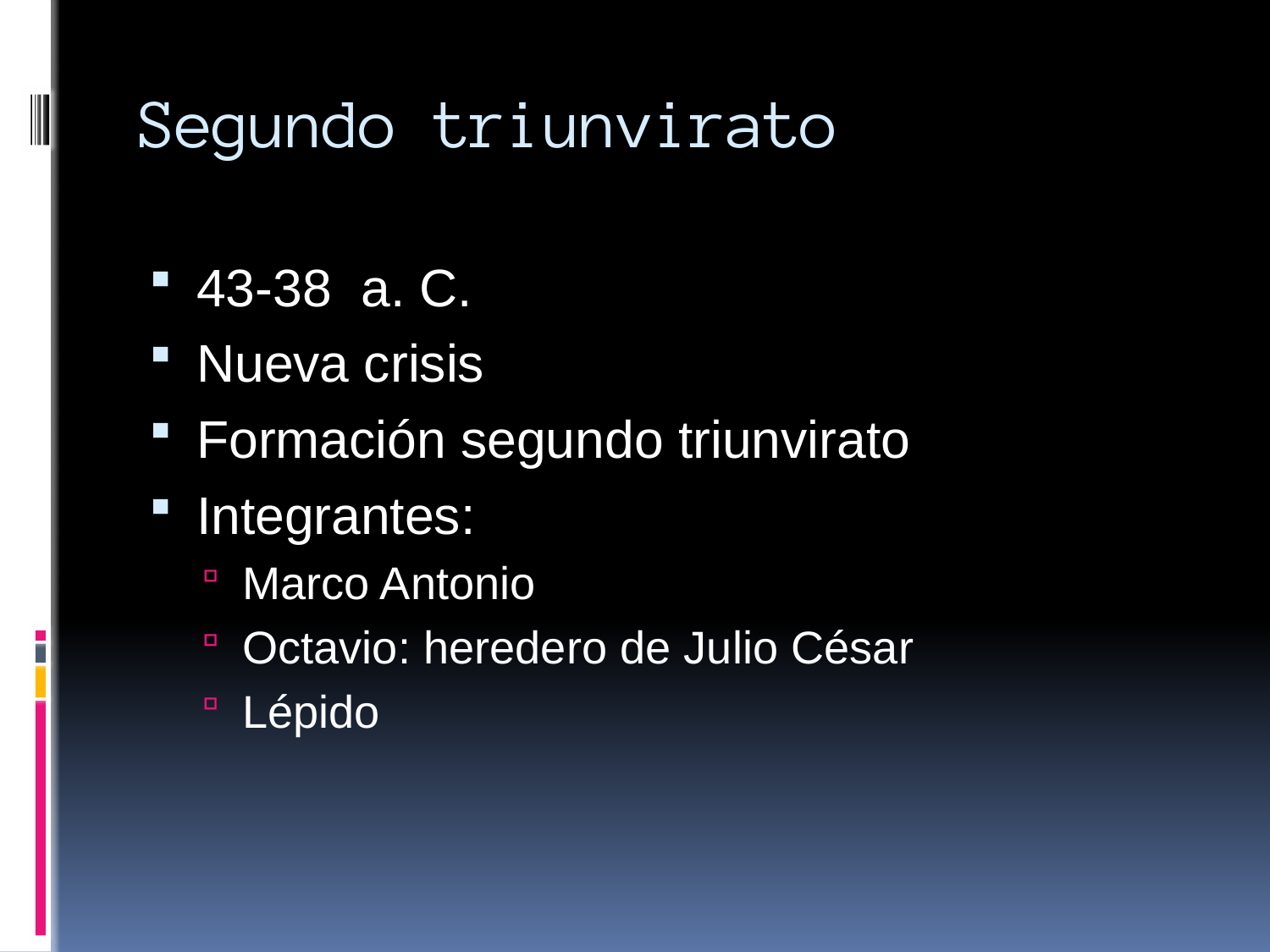

# Segundo triunvirato
43-38  a. C.
Nueva crisis
Formación segundo triunvirato
Integrantes:
Marco Antonio
Octavio: heredero de Julio César
Lépido